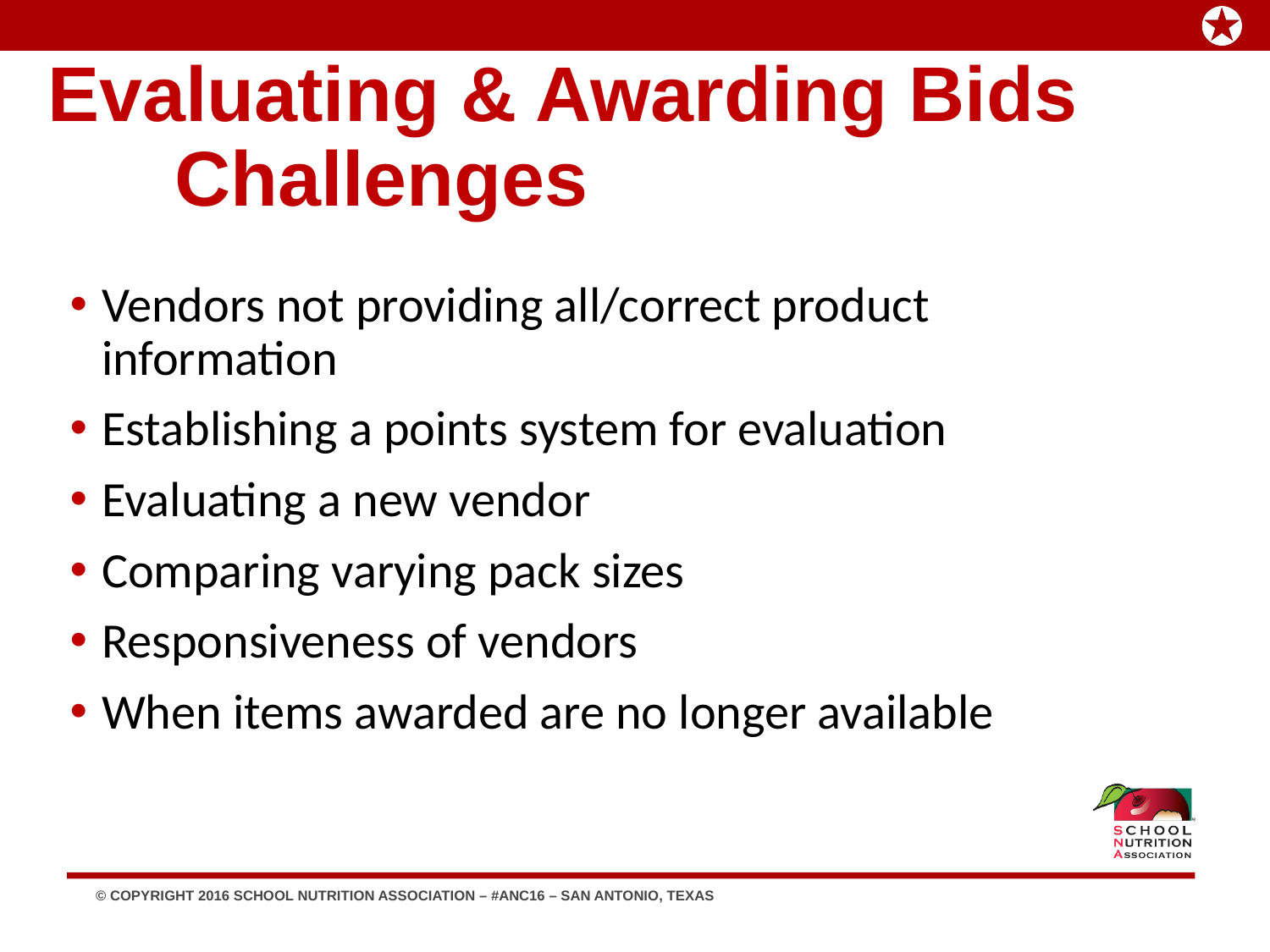

Evaluating & Awarding Bids
	Challenges
Vendors not providing all/correct product information
Establishing a points system for evaluation
Evaluating a new vendor
Comparing varying pack sizes
Responsiveness of vendors
When items awarded are no longer available